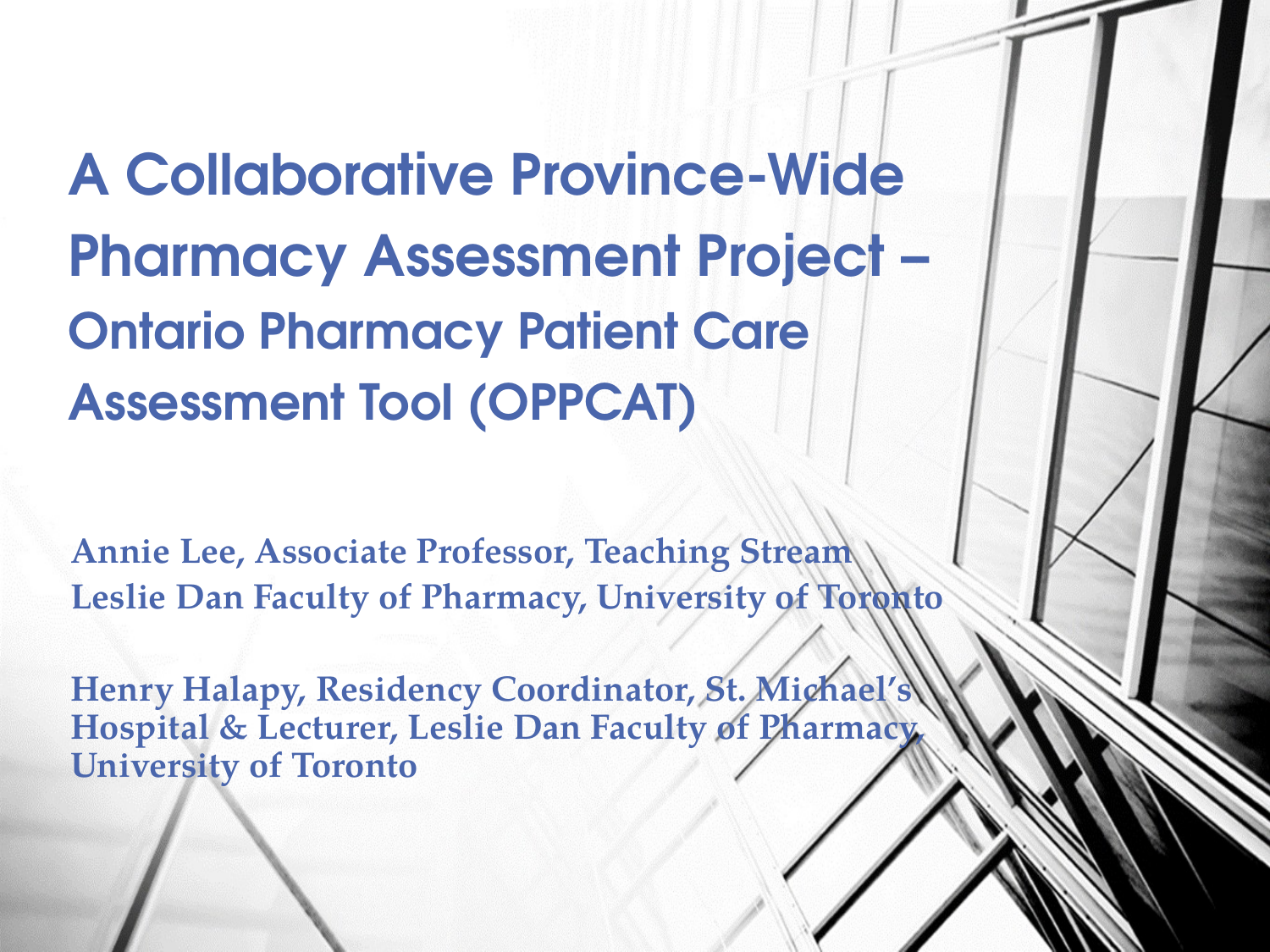

# A Collaborative Province-Wide Pharmacy Assessment Project – Ontario Pharmacy Patient Care Assessment Tool (OPPCAT)
Annie Lee, Associate Professor, Teaching Stream
Leslie Dan Faculty of Pharmacy, University of Toronto

Henry Halapy, Residency Coordinator, St. Michael’s Hospital & Lecturer, Leslie Dan Faculty of Pharmacy, University of Toronto